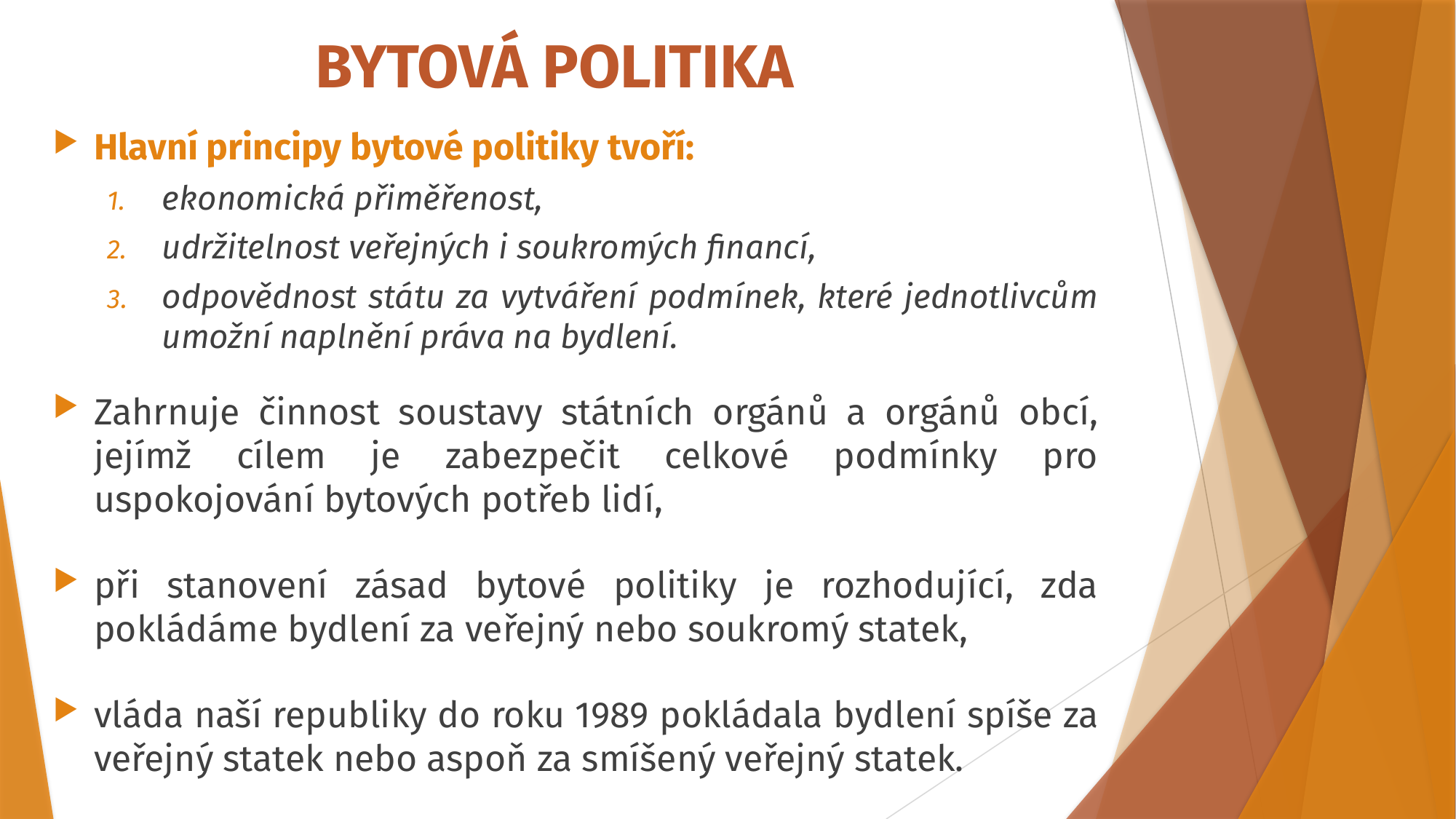

# BYTOVÁ POLITIKA
Hlavní principy bytové politiky tvoří:
ekonomická přiměřenost,
udržitelnost veřejných i soukromých financí,
odpovědnost státu za vytváření podmínek, které jednotlivcům umožní naplnění práva na bydlení.
Zahrnuje činnost soustavy státních orgánů a orgánů obcí, jejímž cílem je zabezpečit celkové podmínky pro uspokojování bytových potřeb lidí,
při stanovení zásad bytové politiky je rozhodující, zda pokládáme bydlení za veřejný nebo soukromý statek,
vláda naší republiky do roku 1989 pokládala bydlení spíše za veřejný statek nebo aspoň za smíšený veřejný statek.